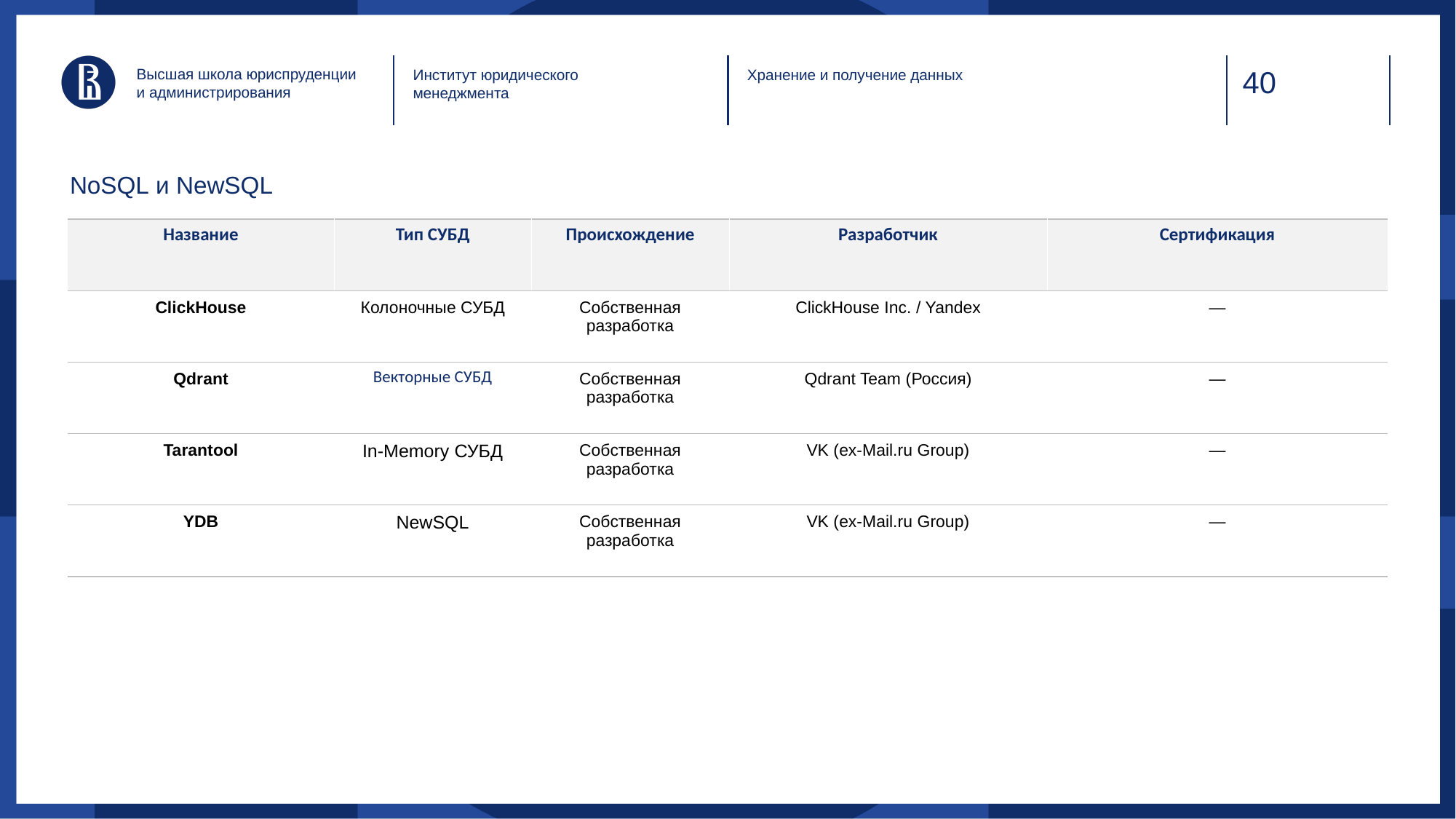

Высшая школа юриспруденции
и администрирования

Институт юридического менеджмента

Хранение и получение данных

NoSQL и NewSQL
| Название | Тип СУБД | Происхождение | Разработчик | Сертификация |
| --- | --- | --- | --- | --- |
| ClickHouse | Колоночные СУБД | Собственная разработка | ClickHouse Inc. / Yandex | — |
| Qdrant | Векторные СУБД | Собственная разработка | Qdrant Team (Россия) | — |
| Tarantool | In-Memory СУБД | Собственная разработка | VK (ex-Mail.ru Group) | — |
| YDB | NewSQL | Собственная разработка | VK (ex-Mail.ru Group) | — |